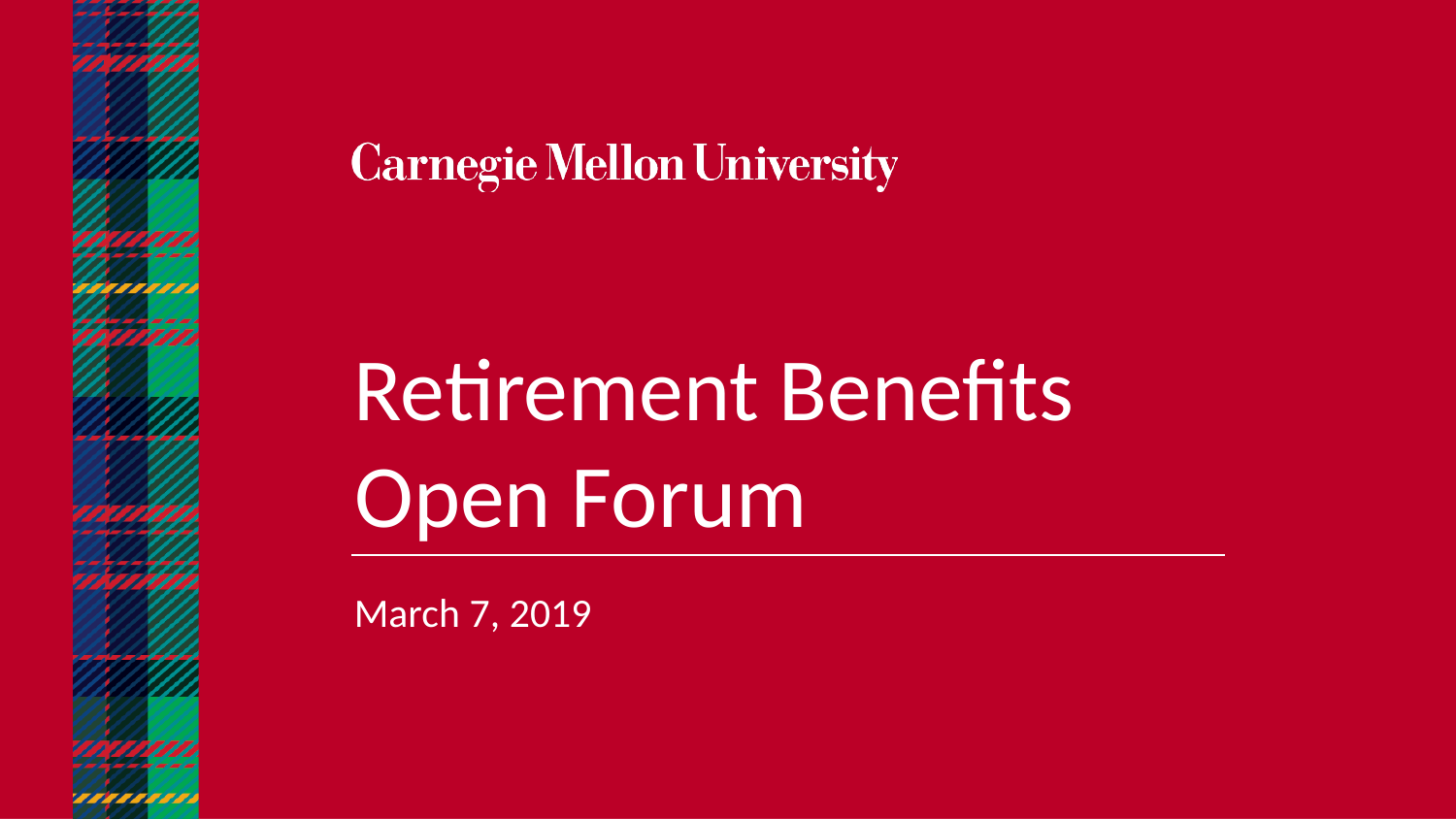

Retirement Benefits Open Forum
March 7, 2019